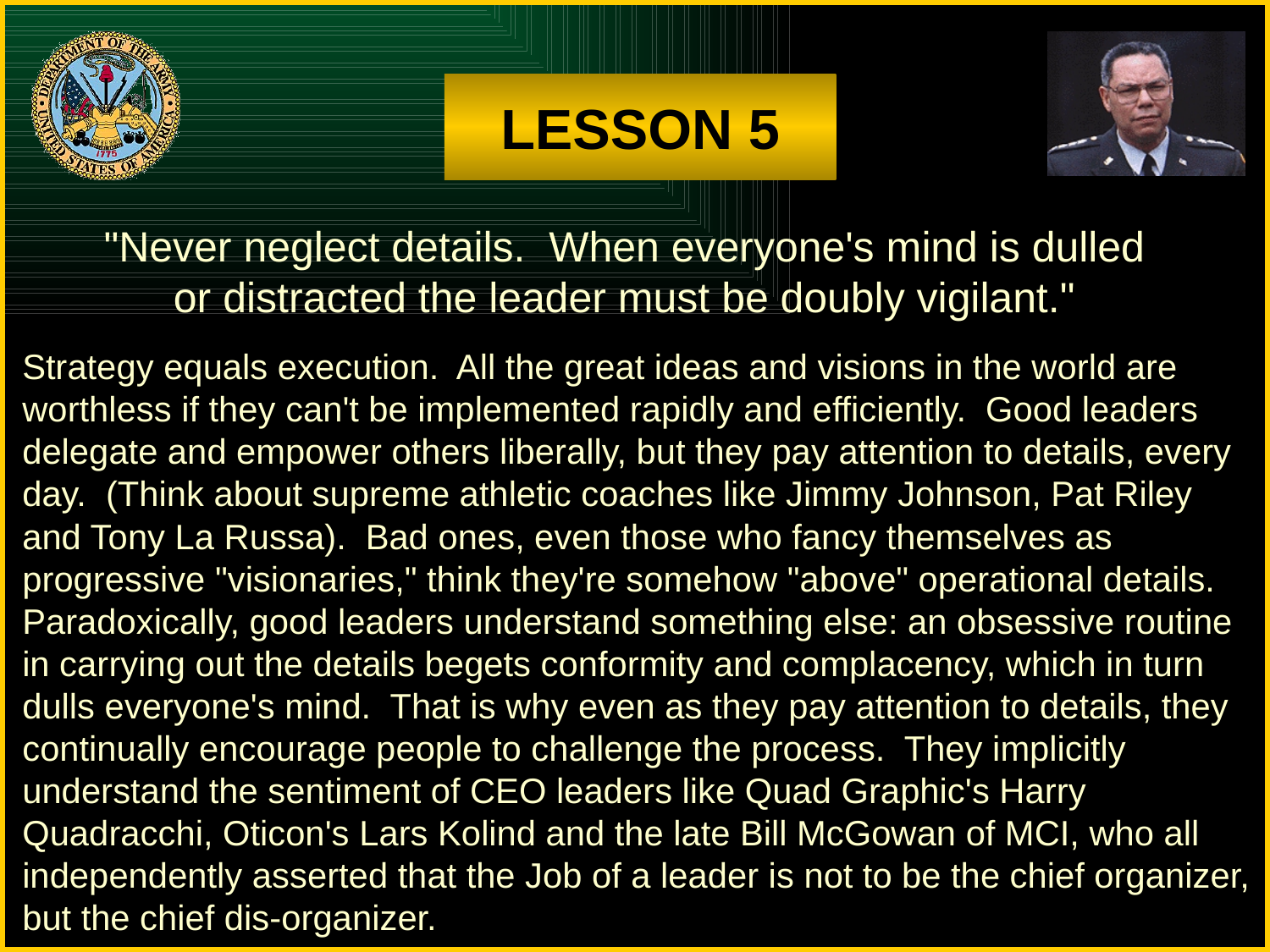

LESSON 5
"Never neglect details.  When everyone's mind is dulled
or distracted the leader must be doubly vigilant."
Strategy equals execution.  All the great ideas and visions in the world are
worthless if they can't be implemented rapidly and efficiently.  Good leaders
delegate and empower others liberally, but they pay attention to details, every
day.  (Think about supreme athletic coaches like Jimmy Johnson, Pat Riley
and Tony La Russa).  Bad ones, even those who fancy themselves as
progressive "visionaries," think they're somehow "above" operational details.
Paradoxically, good leaders understand something else: an obsessive routine
in carrying out the details begets conformity and complacency, which in turn
dulls everyone's mind.  That is why even as they pay attention to details, they
continually encourage people to challenge the process.  They implicitly
understand the sentiment of CEO leaders like Quad Graphic's Harry
Quadracchi, Oticon's Lars Kolind and the late Bill McGowan of MCI, who all
independently asserted that the Job of a leader is not to be the chief organizer,
but the chief dis-organizer.